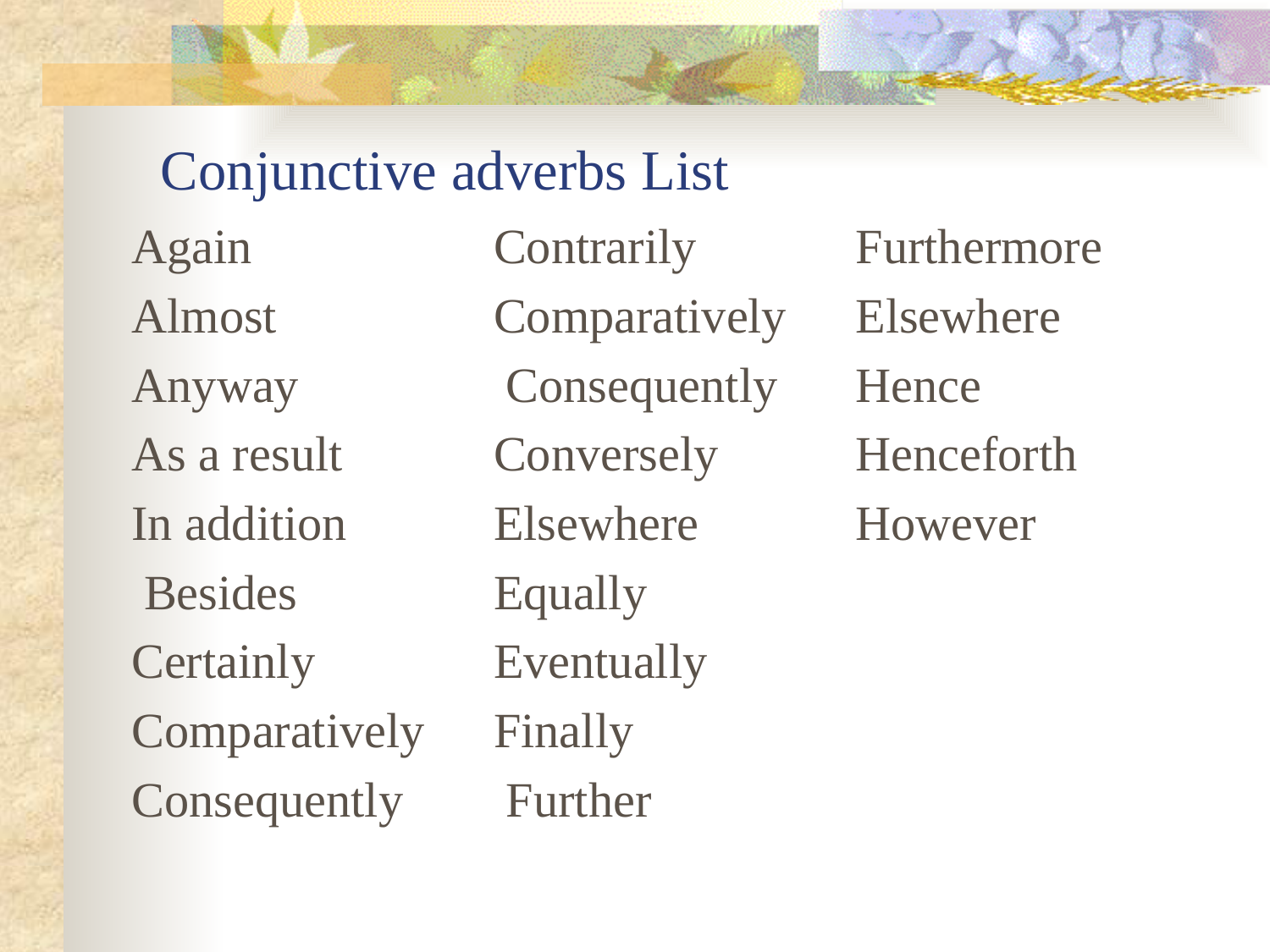

# Conjunctive adverbs List
Again
Almost
Anyway
As a result
In addition
 Besides
Certainly
Comparatively
Consequently
Contrarily
Comparatively
 Consequently
Conversely
Elsewhere
Equally
Eventually
Finally
 Further
Furthermore
Elsewhere
Hence
Henceforth
However